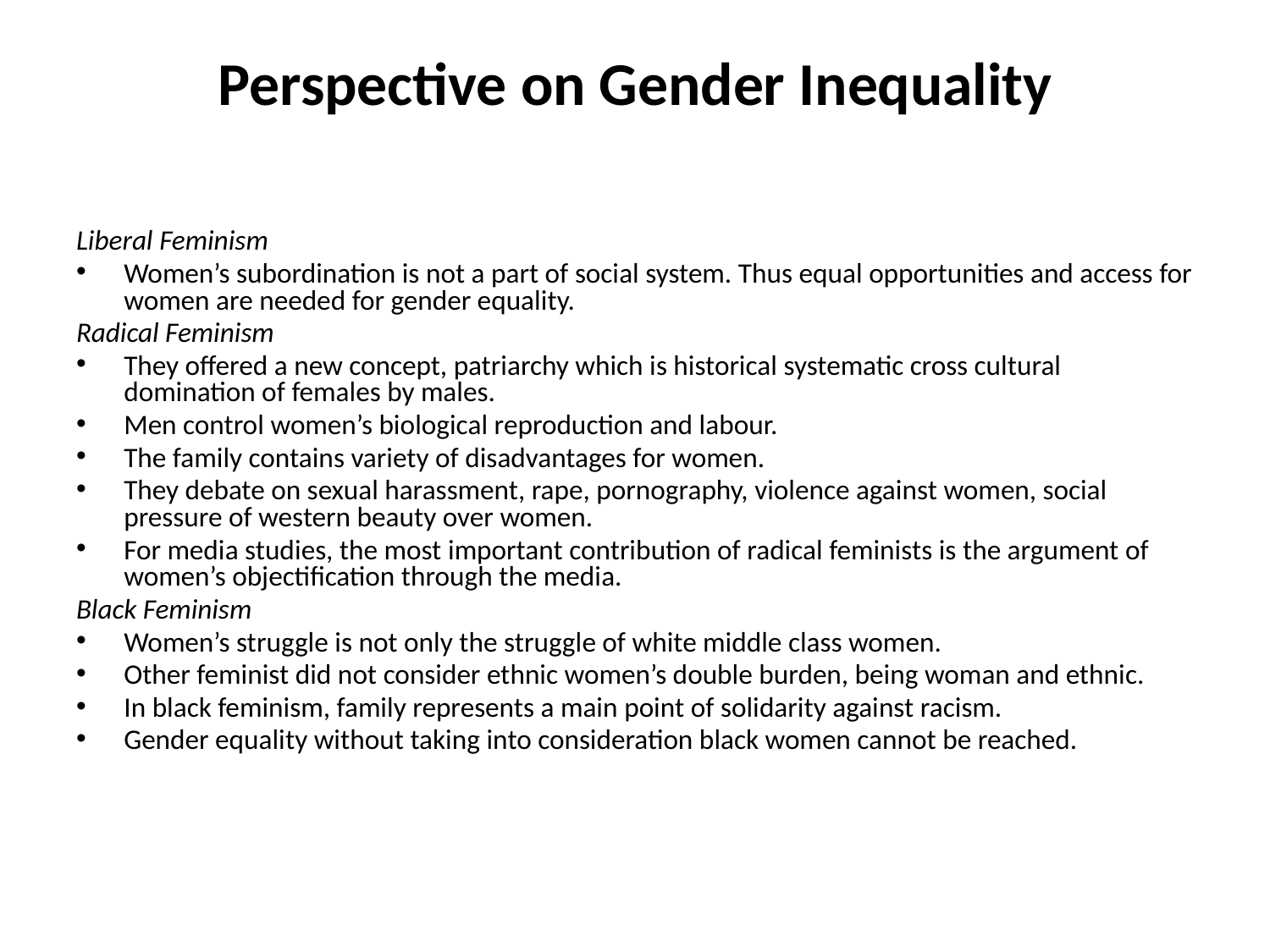

# Perspective on Gender Inequality
Liberal Feminism
Women’s subordination is not a part of social system. Thus equal opportunities and access for women are needed for gender equality.
Radical Feminism
They offered a new concept, patriarchy which is historical systematic cross cultural domination of females by males.
Men control women’s biological reproduction and labour.
The family contains variety of disadvantages for women.
They debate on sexual harassment, rape, pornography, violence against women, social pressure of western beauty over women.
For media studies, the most important contribution of radical feminists is the argument of women’s objectification through the media.
Black Feminism
Women’s struggle is not only the struggle of white middle class women.
Other feminist did not consider ethnic women’s double burden, being woman and ethnic.
In black feminism, family represents a main point of solidarity against racism.
Gender equality without taking into consideration black women cannot be reached.